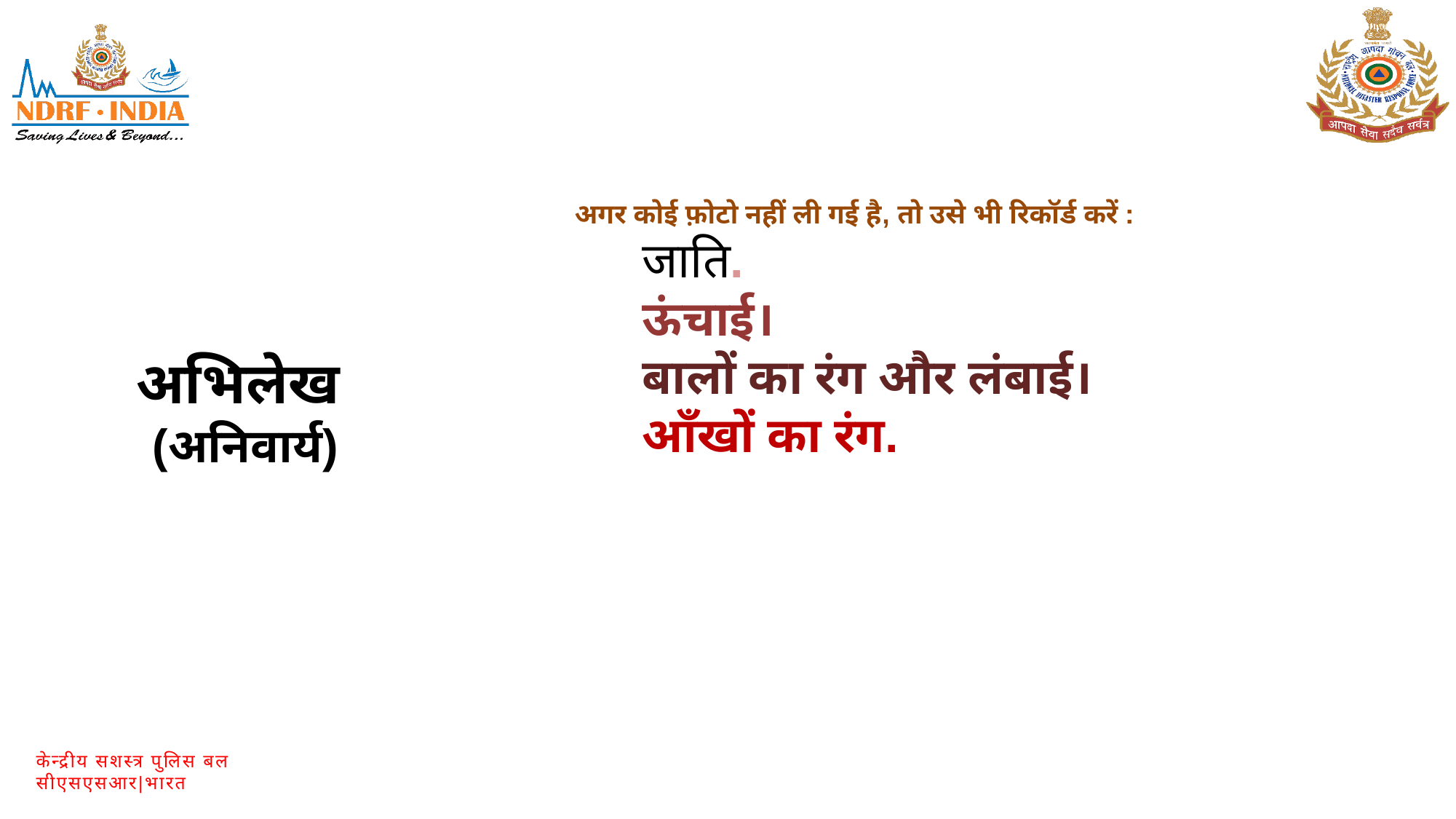

अगर कोई फ़ोटो नहीं ली गई है, तो उसे भी रिकॉर्ड करें :
 जाति.
 ऊंचाई।
 बालों का रंग और लंबाई।
 आँखों का रंग.
अभिलेख
(अनिवार्य)